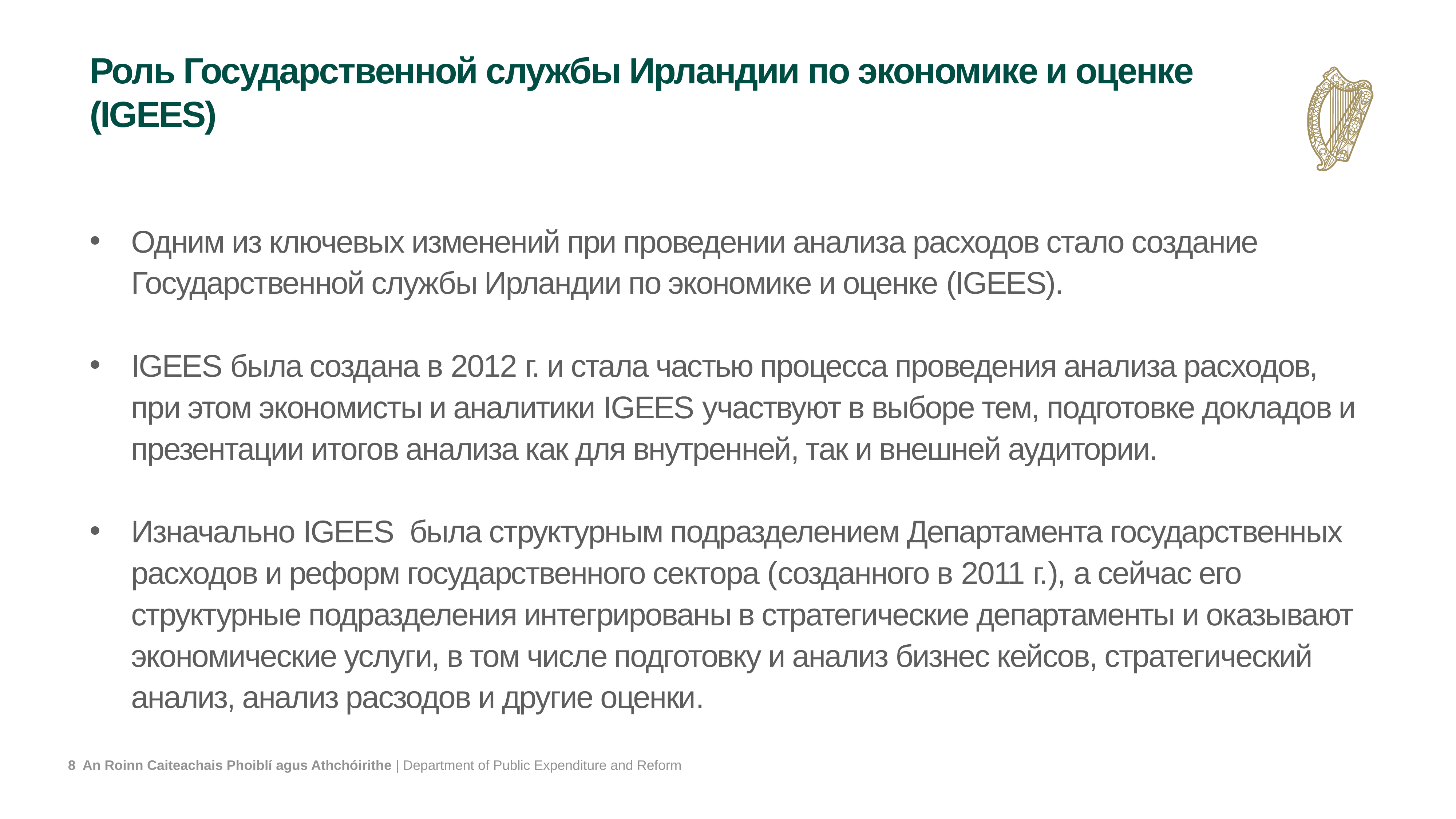

# Роль Государственной службы Ирландии по экономике и оценке (IGEES)
Одним из ключевых изменений при проведении анализа расходов стало создание Государственной службы Ирландии по экономике и оценке (IGEES).

IGEES была создана в 2012 г. и стала частью процесса проведения анализа расходов,  при этом экономисты и аналитики IGEES участвуют в выборе тем, подготовке докладов и презентации итогов анализа как для внутренней, так и внешней аудитории.

Изначально IGEES  была структурным подразделением Департамента государственных расходов и реформ государственного сектора (созданного в 2011 г.), а сейчас его структурные подразделения интегрированы в стратегические департаменты и оказывают экономические услуги, в том числе подготовку и анализ бизнес кейсов, стратегический анализ, анализ расзодов и другие оценки.